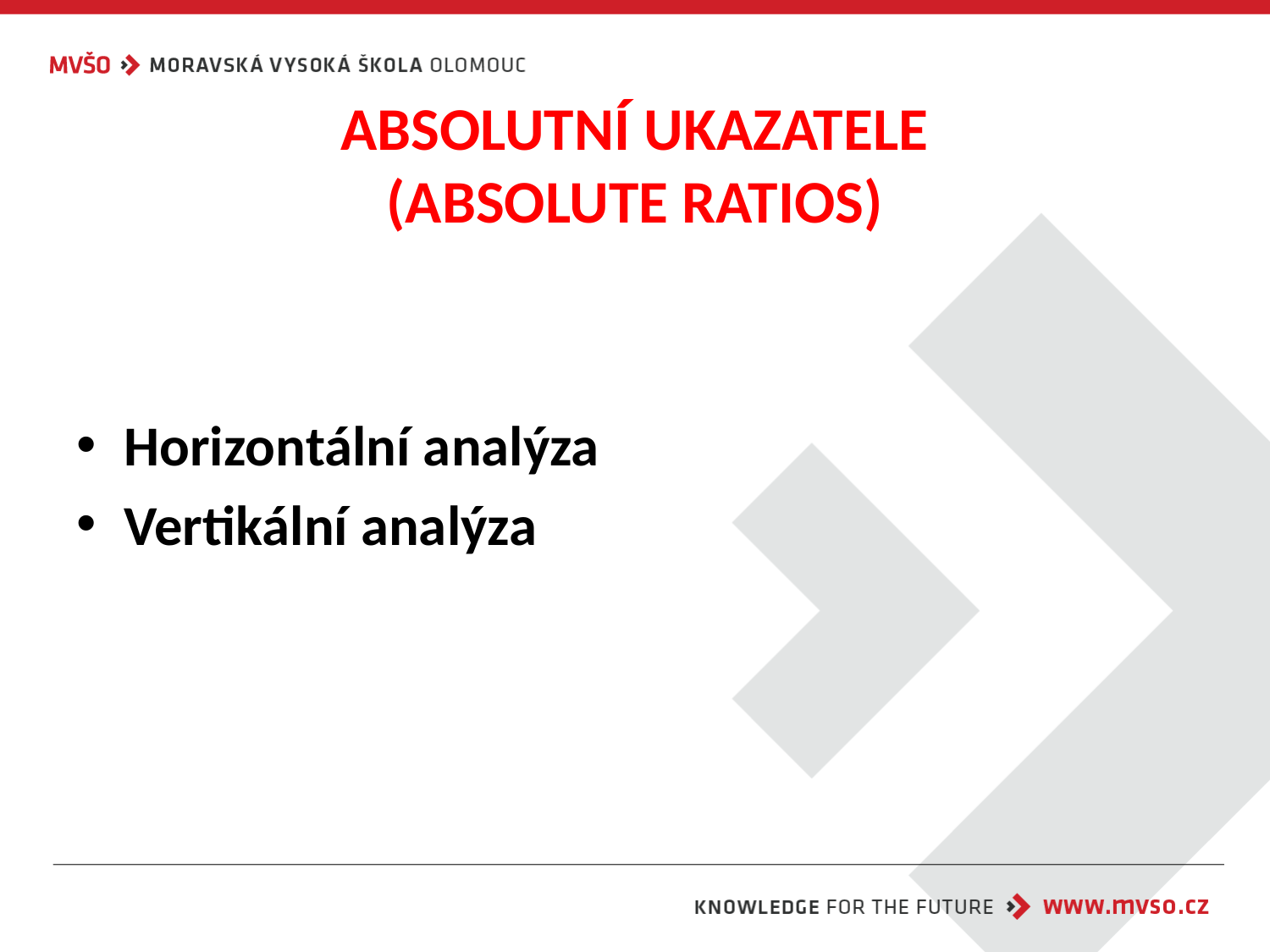

# ABSOLUTNÍ UKAZATELE (ABSOLUTE RATIOS)
Horizontální analýza
Vertikální analýza